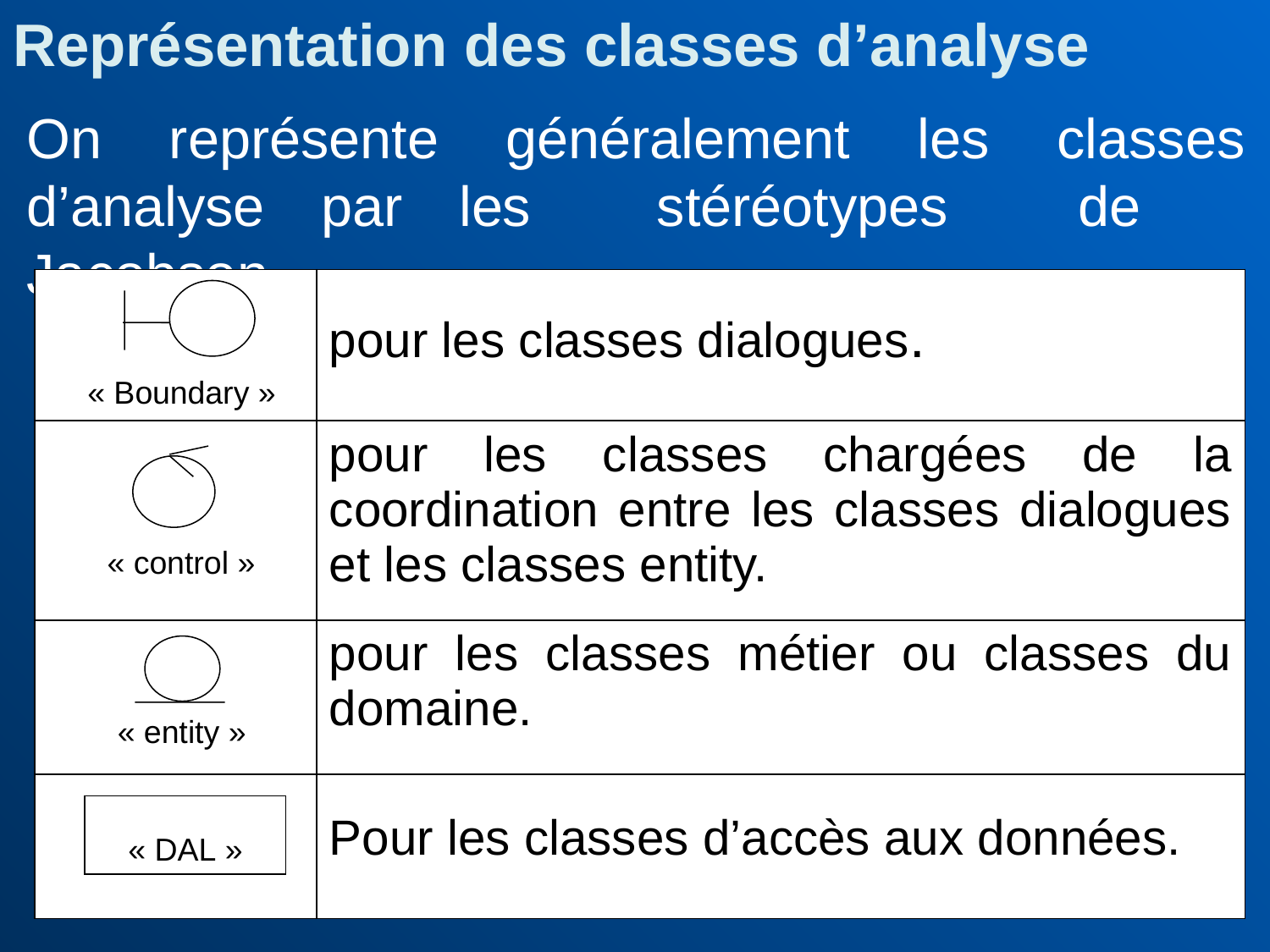

Représentation des classes d’analyse
On représente généralement les classes d’analyse par les 	stéréotypes 	de 	Jacobson.
|  | pour les classes dialogues. |
| --- | --- |
|  | pour les classes chargées de la coordination entre les classes dialogues et les classes entity. |
|  | pour les classes métier ou classes du domaine. |
|  | Pour les classes d’accès aux données. |

« Boundary »

« control »

« entity »

« DAL »